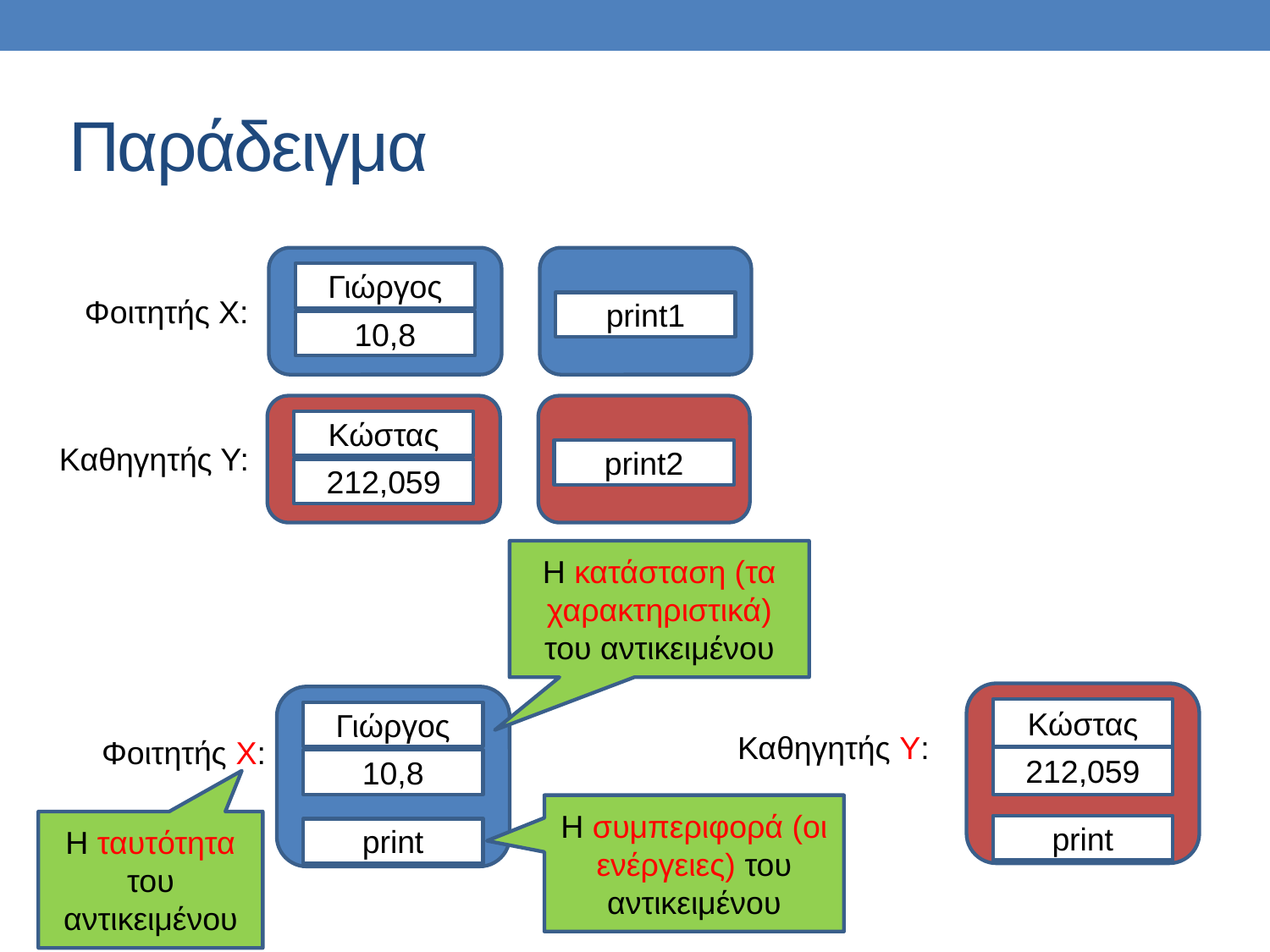

# Παράδειγμα

Γιώργος
Φοιτητής Χ:
print1
10,8

Κώστας
Καθηγητής Υ:
print2
212,059
Η κατάσταση (τα χαρακτηριστικά) του αντικειμένου

Κώστας
Γιώργος
Καθηγητής Υ:
Φοιτητής Χ:
212,059
10,8
Η συμπεριφορά (οι ενέργειες) του αντικειμένου
Η ταυτότητα του αντικειμένου
print
print